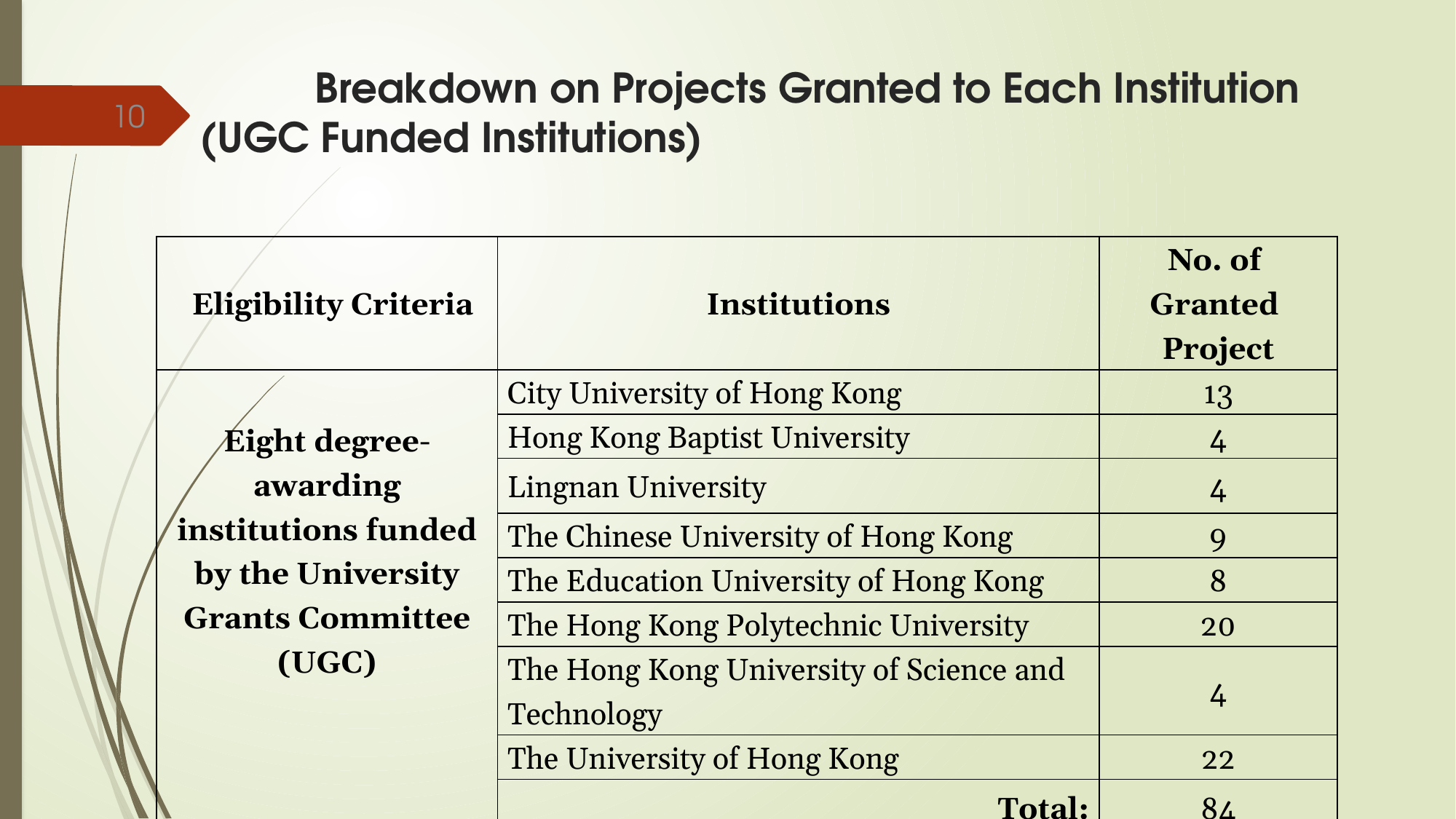

# Breakdown on Projects Granted to Each Institution (UGC Funded Institutions)
10
| Eligibility Criteria | Institutions | No. of Granted Project |
| --- | --- | --- |
| Eight degree-awarding institutions funded by the University Grants Committee (UGC) | City University of Hong Kong | 13 |
|  | Hong Kong Baptist University | 4 |
|  | Lingnan University | 4 |
|  | The Chinese University of Hong Kong | 9 |
|  | The Education University of Hong Kong | 8 |
|  | The Hong Kong Polytechnic University | 20 |
|  | The Hong Kong University of Science and Technology | 4 |
|  | The University of Hong Kong | 22 |
|  | Total: | 84 |